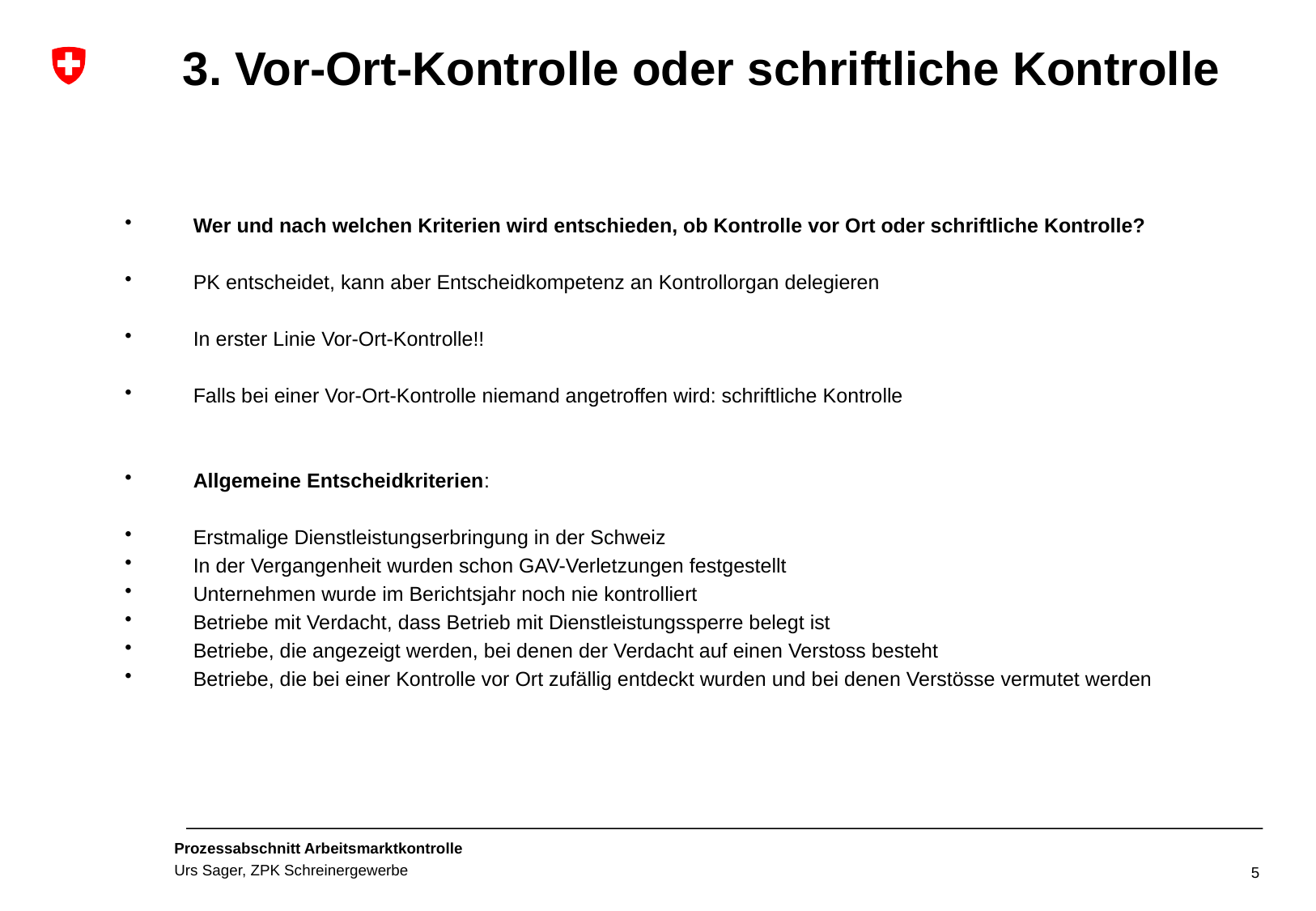

3. Vor-Ort-Kontrolle oder schriftliche Kontrolle
Wer und nach welchen Kriterien wird entschieden, ob Kontrolle vor Ort oder schriftliche Kontrolle?

PK entscheidet, kann aber Entscheidkompetenz an Kontrollorgan delegieren

In erster Linie Vor-Ort-Kontrolle!!

Falls bei einer Vor-Ort-Kontrolle niemand angetroffen wird: schriftliche Kontrolle

Allgemeine Entscheidkriterien:

Erstmalige Dienstleistungserbringung in der Schweiz
In der Vergangenheit wurden schon GAV-Verletzungen festgestellt
Unternehmen wurde im Berichtsjahr noch nie kontrolliert
Betriebe mit Verdacht, dass Betrieb mit Dienstleistungssperre belegt ist
Betriebe, die angezeigt werden, bei denen der Verdacht auf einen Verstoss besteht
Betriebe, die bei einer Kontrolle vor Ort zufällig entdeckt wurden und bei denen Verstösse vermutet werden

5